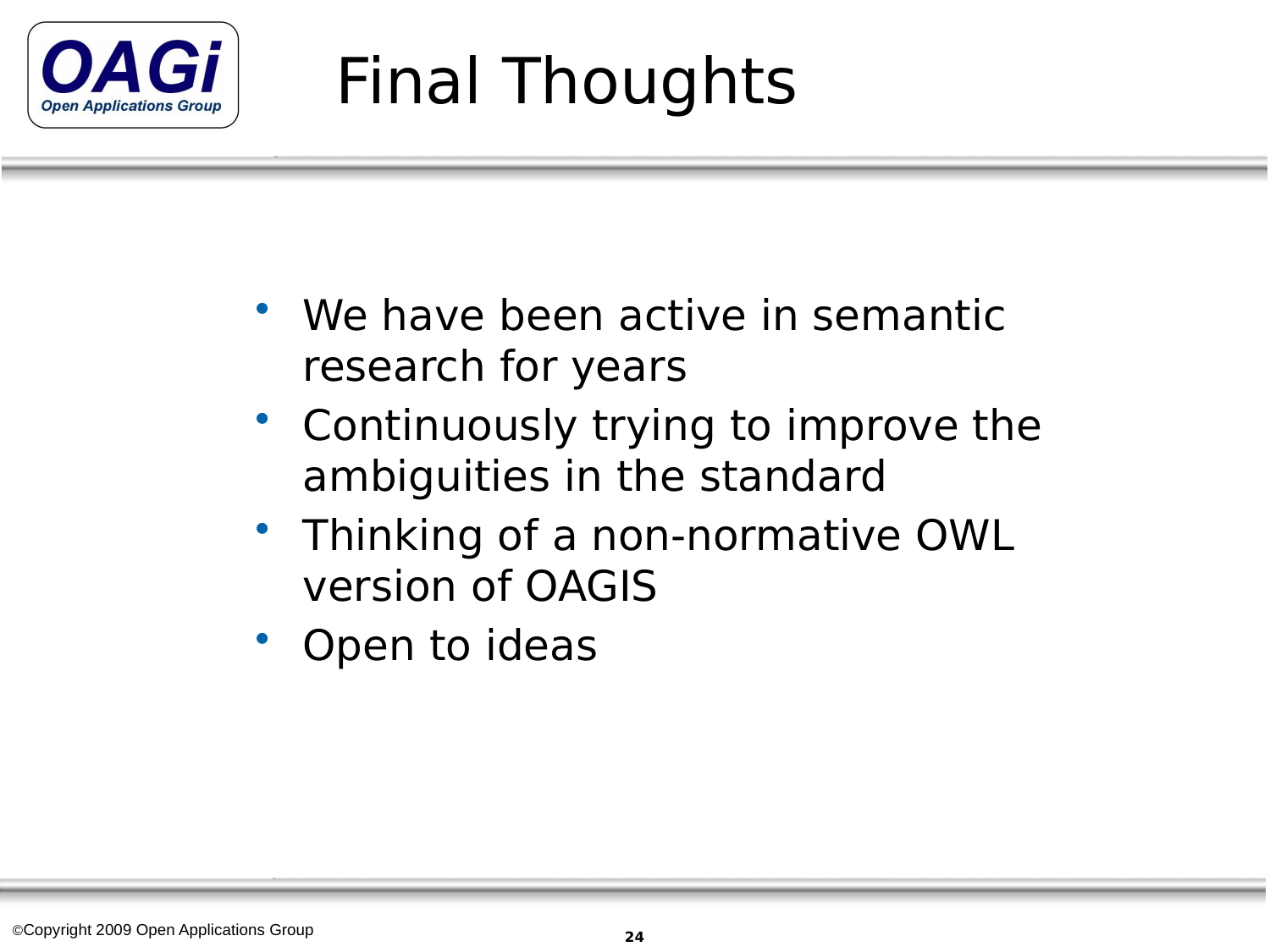

# Final Thoughts
We have been active in semantic research for years
Continuously trying to improve the ambiguities in the standard
Thinking of a non-normative OWL version of OAGIS
Open to ideas